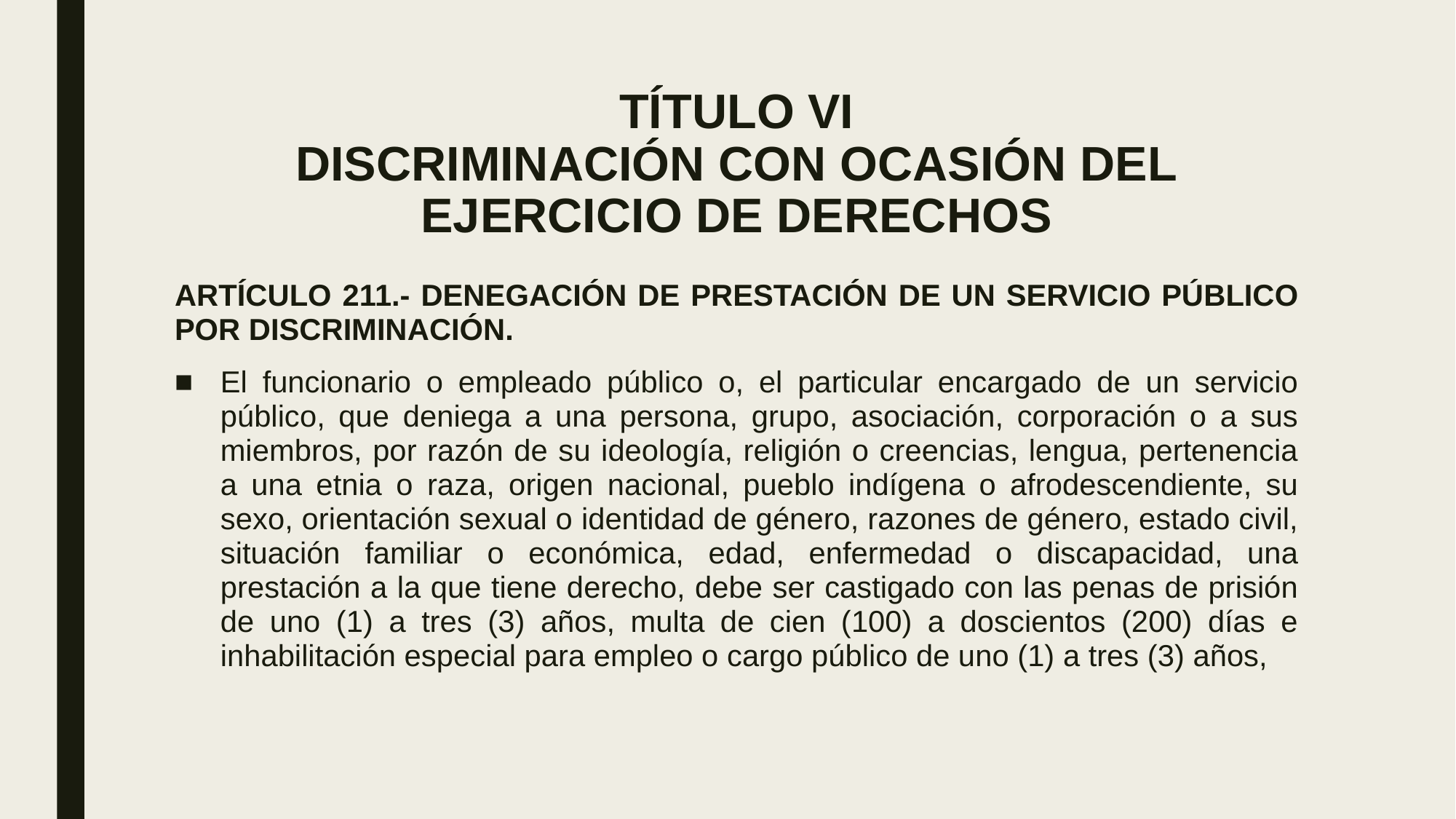

# TÍTULO VI DISCRIMINACIÓN CON OCASIÓN DEL EJERCICIO DE DERECHOS
ARTÍCULO 211.- DENEGACIÓN DE PRESTACIÓN DE UN SERVICIO PÚBLICO POR DISCRIMINACIÓN.
El funcionario o empleado público o, el particular encargado de un servicio público, que deniega a una persona, grupo, asociación, corporación o a sus miembros, por razón de su ideología, religión o creencias, lengua, pertenencia a una etnia o raza, origen nacional, pueblo indígena o afrodescendiente, su sexo, orientación sexual o identidad de género, razones de género, estado civil, situación familiar o económica, edad, enfermedad o discapacidad, una prestación a la que tiene derecho, debe ser castigado con las penas de prisión de uno (1) a tres (3) años, multa de cien (100) a doscientos (200) días e inhabilitación especial para empleo o cargo público de uno (1) a tres (3) años,